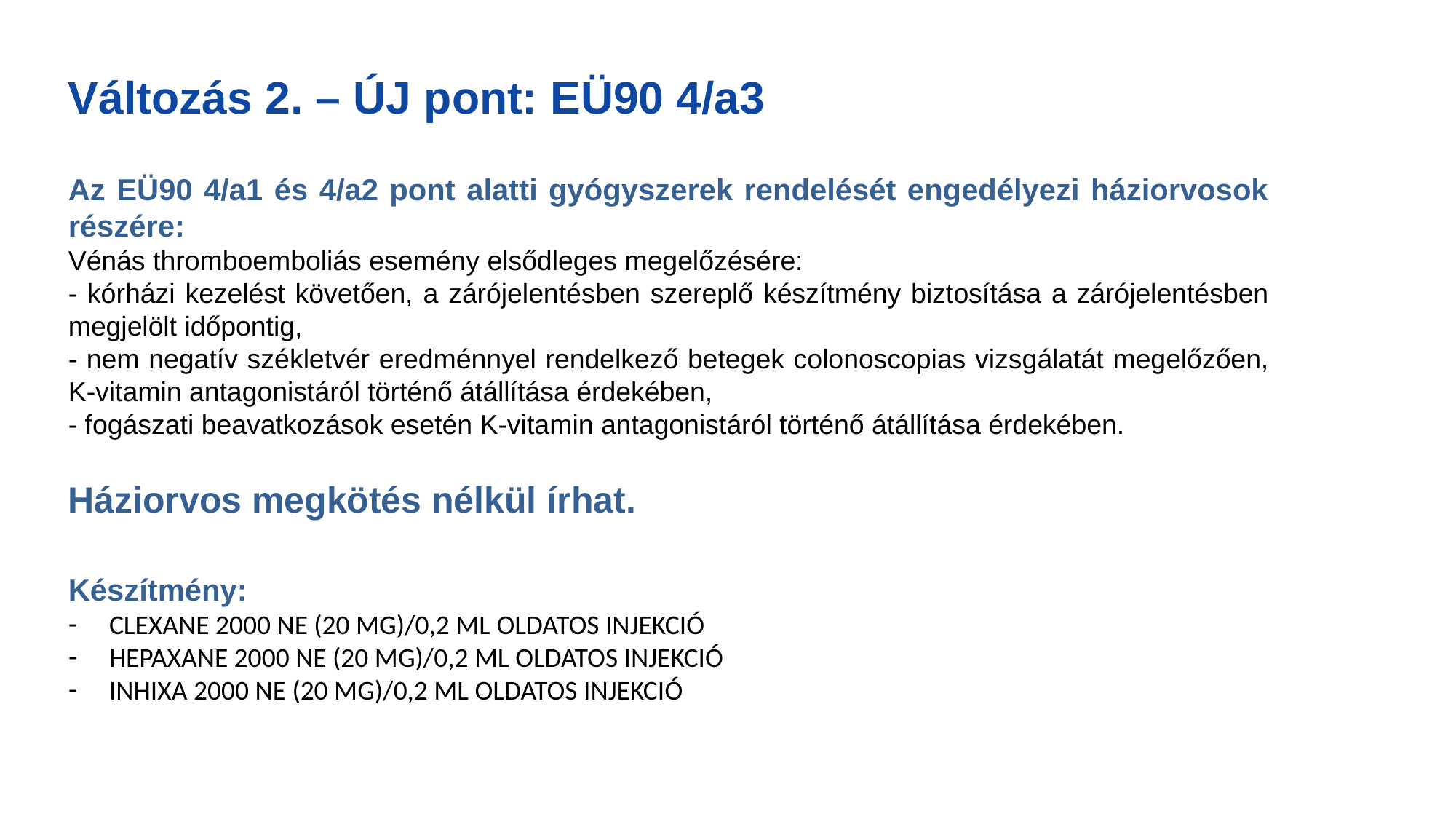

Változás 2. – ÚJ pont: EÜ90 4/a3
Az EÜ90 4/a1 és 4/a2 pont alatti gyógyszerek rendelését engedélyezi háziorvosok részére:
Vénás thromboemboliás esemény elsődleges megelőzésére:
- kórházi kezelést követően, a zárójelentésben szereplő készítmény biztosítása a zárójelentésben megjelölt időpontig,
- nem negatív székletvér eredménnyel rendelkező betegek colonoscopias vizsgálatát megelőzően, K-vitamin antagonistáról történő átállítása érdekében,
- fogászati beavatkozások esetén K-vitamin antagonistáról történő átállítása érdekében.

Háziorvos megkötés nélkül írhat.
Készítmény:
CLEXANE 2000 NE (20 MG)/0,2 ML OLDATOS INJEKCIÓ
HEPAXANE 2000 NE (20 MG)/0,2 ML OLDATOS INJEKCIÓ
INHIXA 2000 NE (20 MG)/0,2 ML OLDATOS INJEKCIÓ